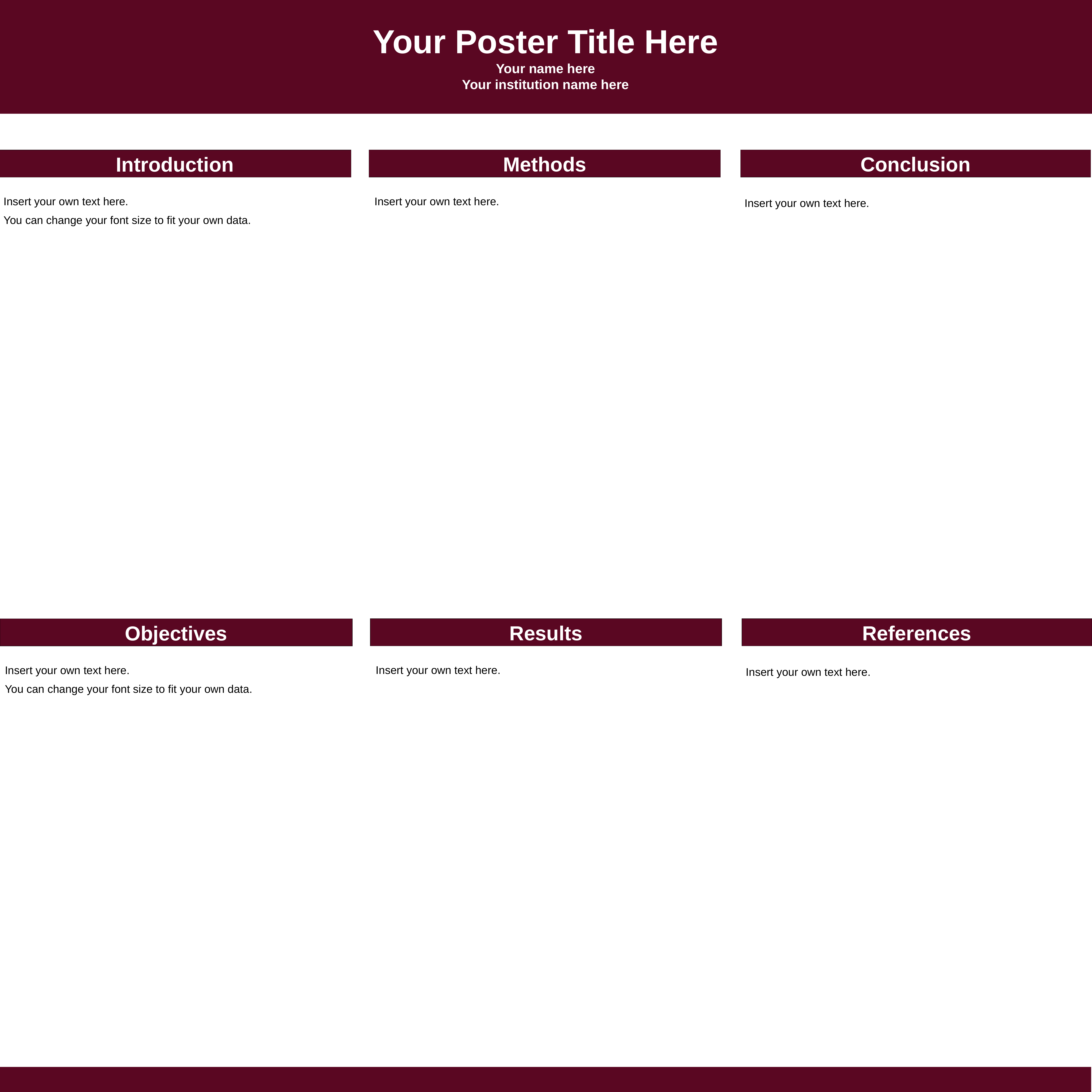

Your Poster Title Here
Your name here
Your institution name here
Methods
Conclusion
Introduction
Insert your own text here.
You can change your font size to fit your own data.

Insert your own text here.

Insert your own text here.

Results
References
Objectives
Insert your own text here.
You can change your font size to fit your own data.

Insert your own text here.

Insert your own text here.